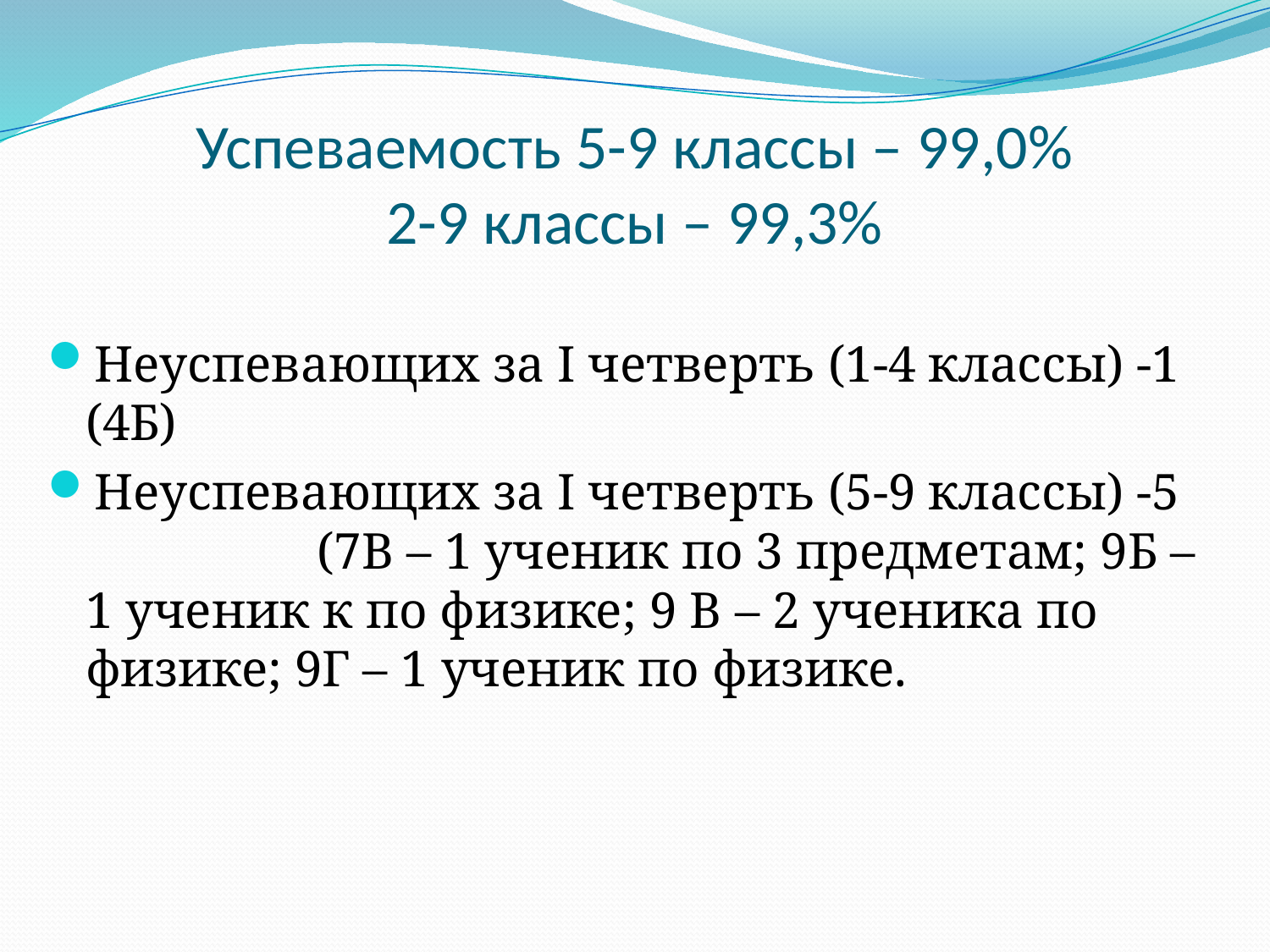

# Успеваемость 5-9 классы – 99,0% 2-9 классы – 99,3%
Неуспевающих за I четверть (1-4 классы) -1 (4Б)
Неуспевающих за I четверть (5-9 классы) -5                      (7В – 1 ученик по 3 предметам; 9Б – 1 ученик к по физике; 9 В – 2 ученика по физике; 9Г – 1 ученик по физике.